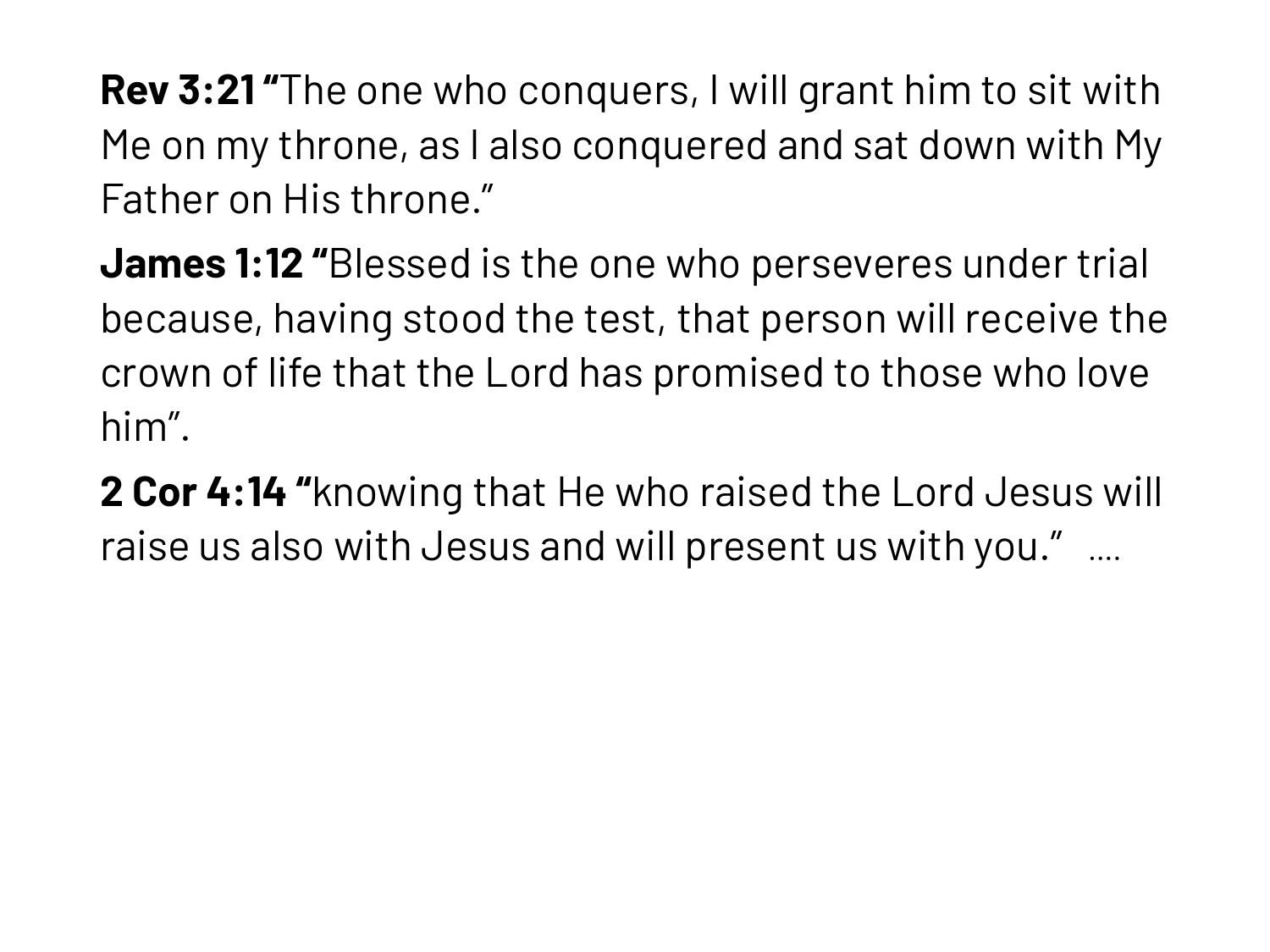

#
Rev 3:21 “The one who conquers, I will grant him to sit with Me on my throne, as I also conquered and sat down with My Father on His throne.”
James 1:12 “Blessed is the one who perseveres under trial because, having stood the test, that person will receive the crown of life that the Lord has promised to those who love him”.
2 Cor 4:14 “knowing that He who raised the Lord Jesus will raise us also with Jesus and will present us with you.”   ….